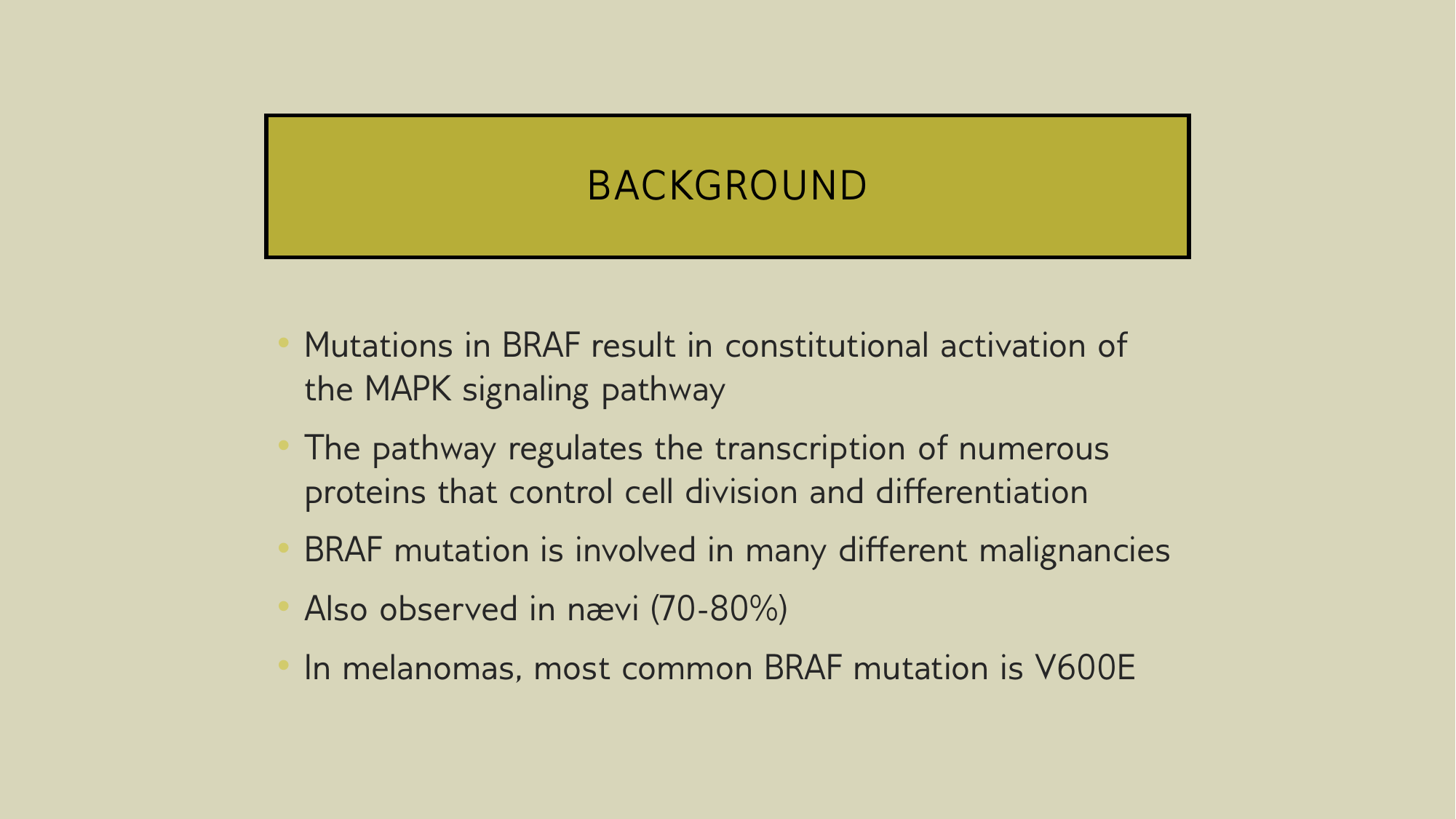

# Background
Mutations in BRAF result in constitutional activation of the MAPK signaling pathway
The pathway regulates the transcription of numerous proteins that control cell division and differentiation
BRAF mutation is involved in many different malignancies
Also observed in naevi (70-80%)
In melanomas, most common BRAF mutation is V600E